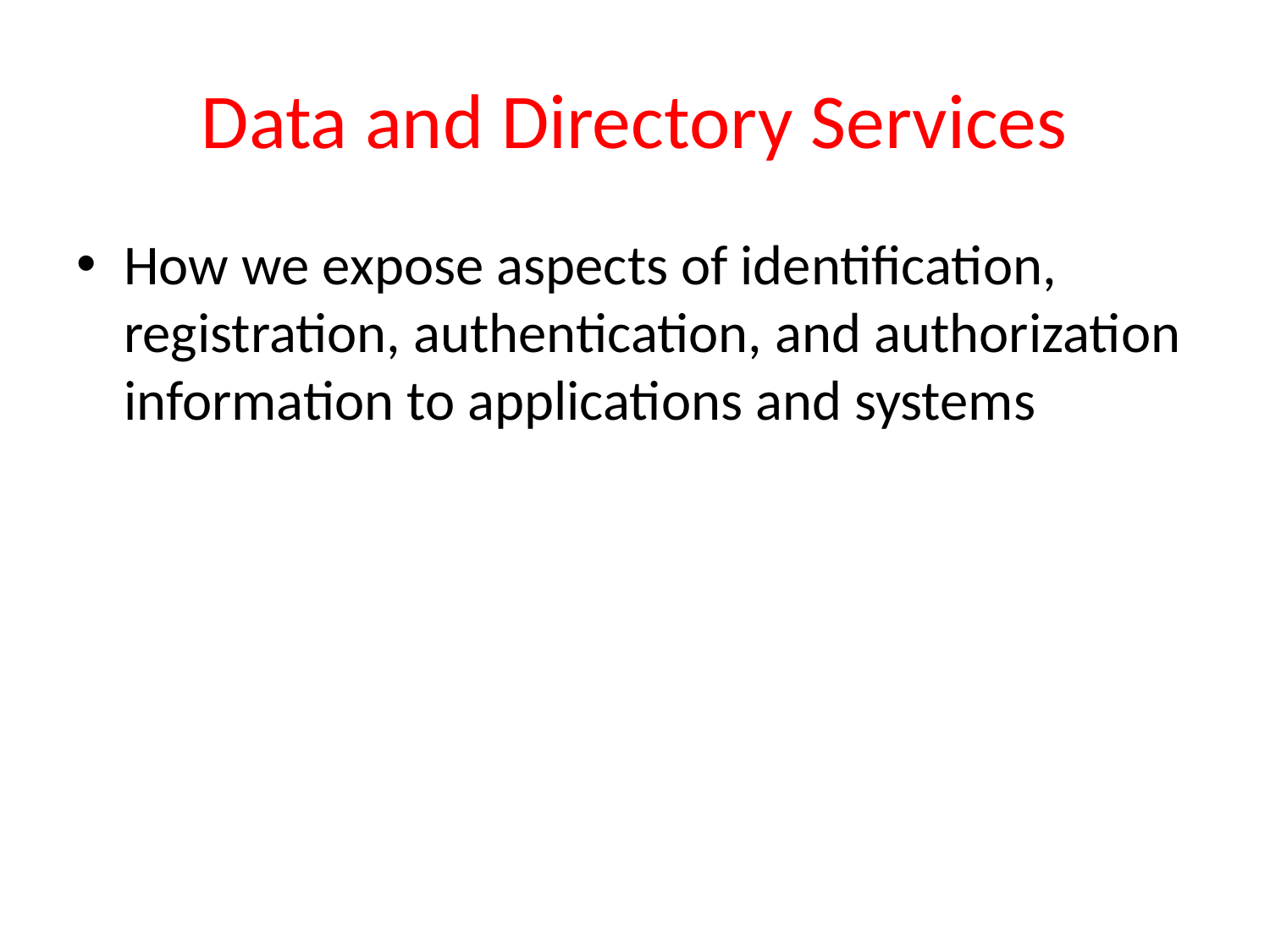

# Data and Directory Services
How we expose aspects of identification, registration, authentication, and authorization information to applications and systems